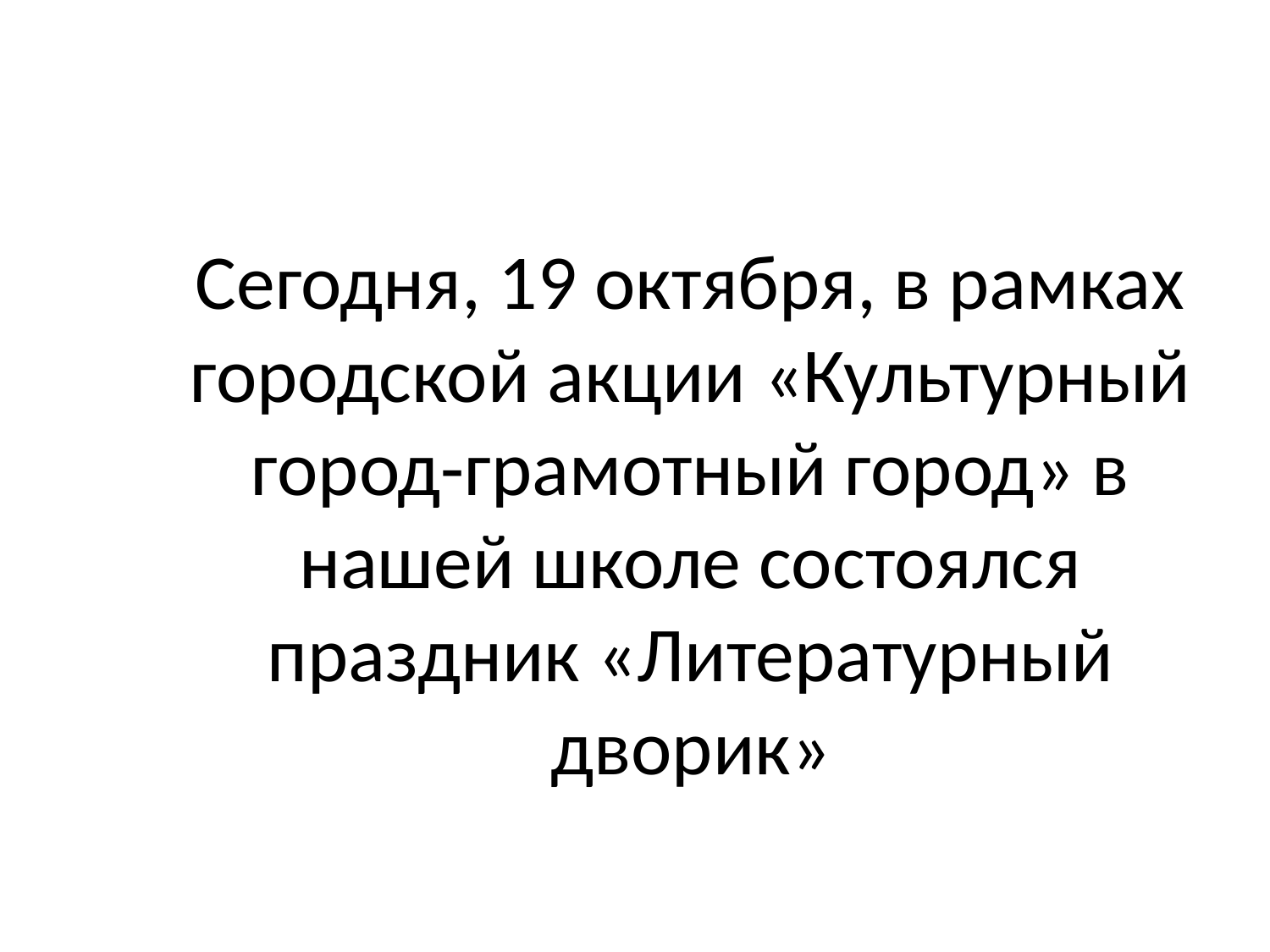

# Сегодня, 19 октября, в рамках городской акции «Культурный город-грамотный город» в нашей школе состоялся праздник «Литературный дворик»